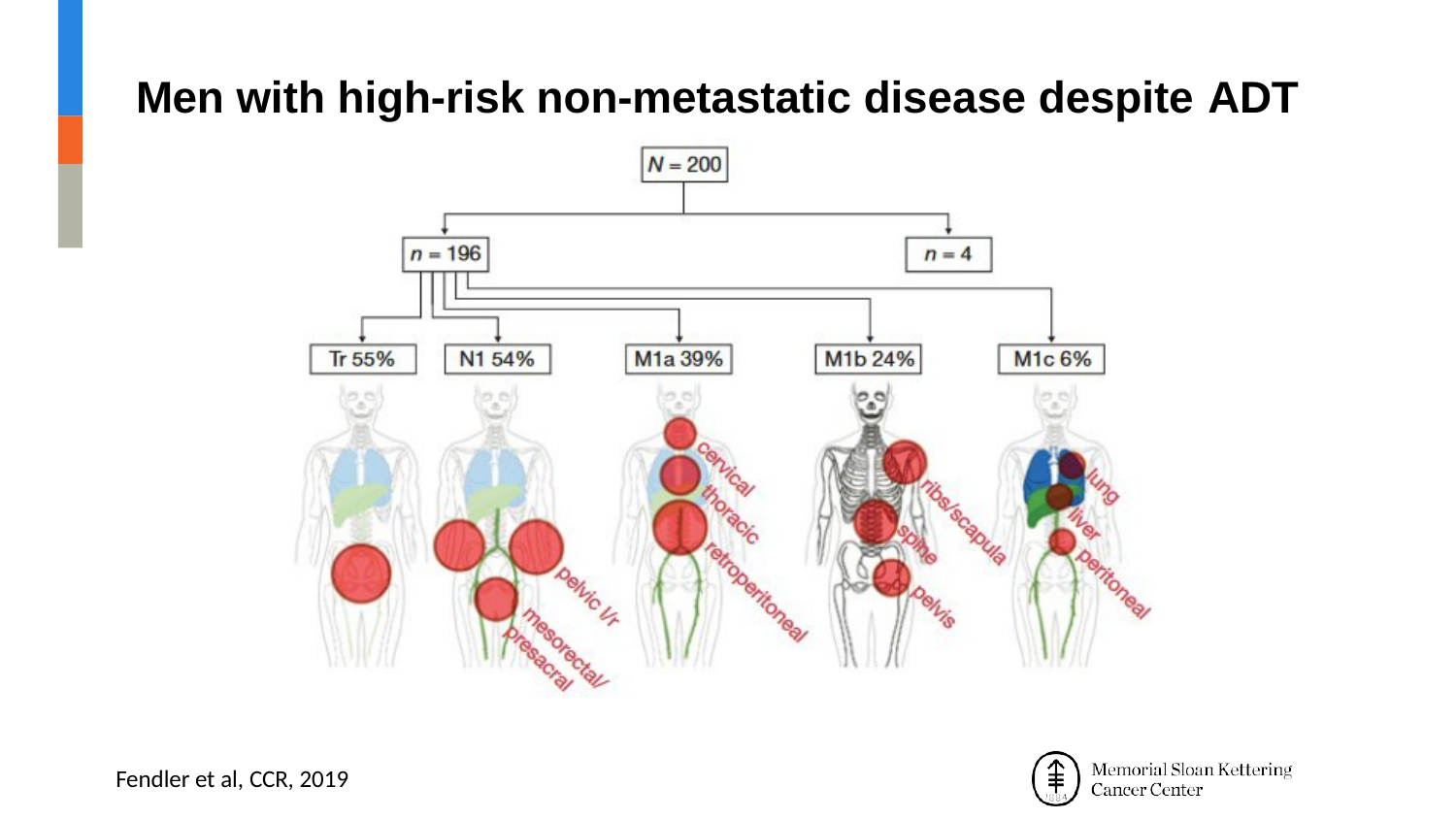

# Men with high-risk non-metastatic disease despite ADT

Fendler et al, CCR, 2019